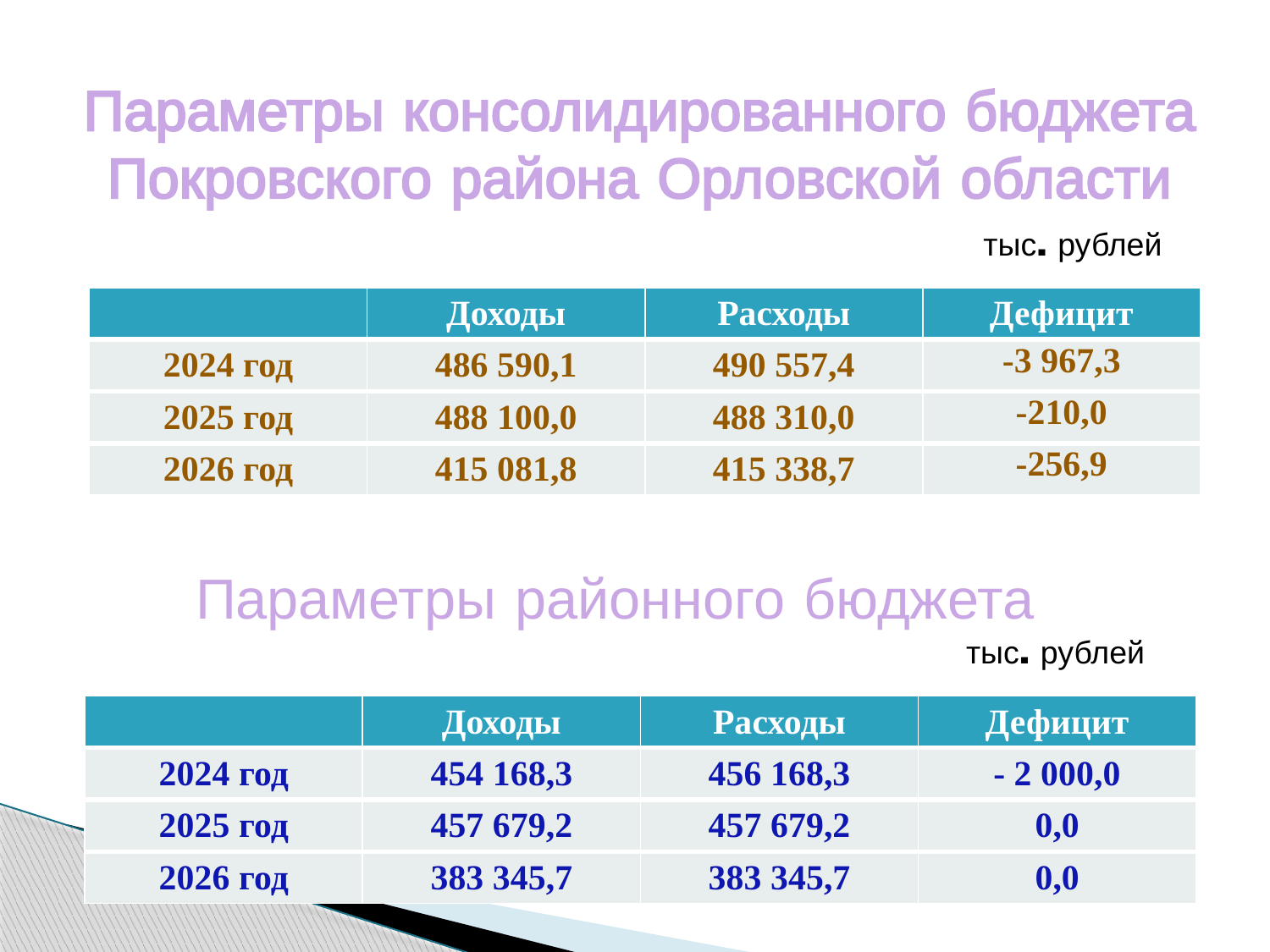

Параметры консолидированного бюджета Покровского района Орловской области
тыс. рублей
|  | Доходы | Расходы | Дефицит |
| --- | --- | --- | --- |
| 2024 год | 486 590,1 | 490 557,4 | -3 967,3 |
| 2025 год | 488 100,0 | 488 310,0 | -210,0 |
| 2026 год | 415 081,8 | 415 338,7 | -256,9 |
Параметры районного бюджета
тыс. рублей
|  | Доходы | Расходы | Дефицит |
| --- | --- | --- | --- |
| 2024 год | 454 168,3 | 456 168,3 | - 2 000,0 |
| 2025 год | 457 679,2 | 457 679,2 | 0,0 |
| 2026 год | 383 345,7 | 383 345,7 | 0,0 |